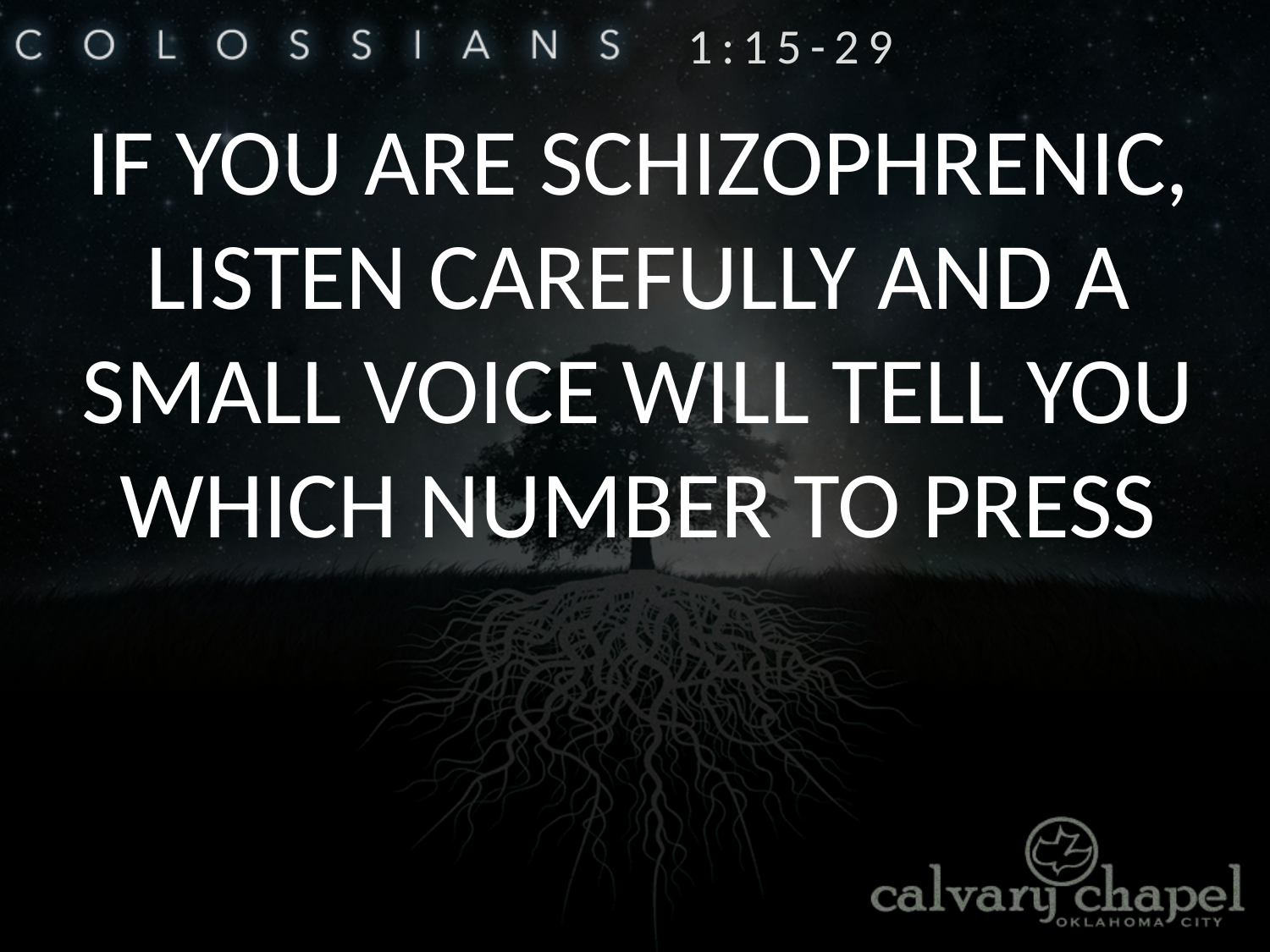

1:15-29
IF YOU ARE SCHIZOPHRENIC, LISTEN CAREFULLY AND A SMALL VOICE WILL TELL YOU WHICH NUMBER TO PRESS